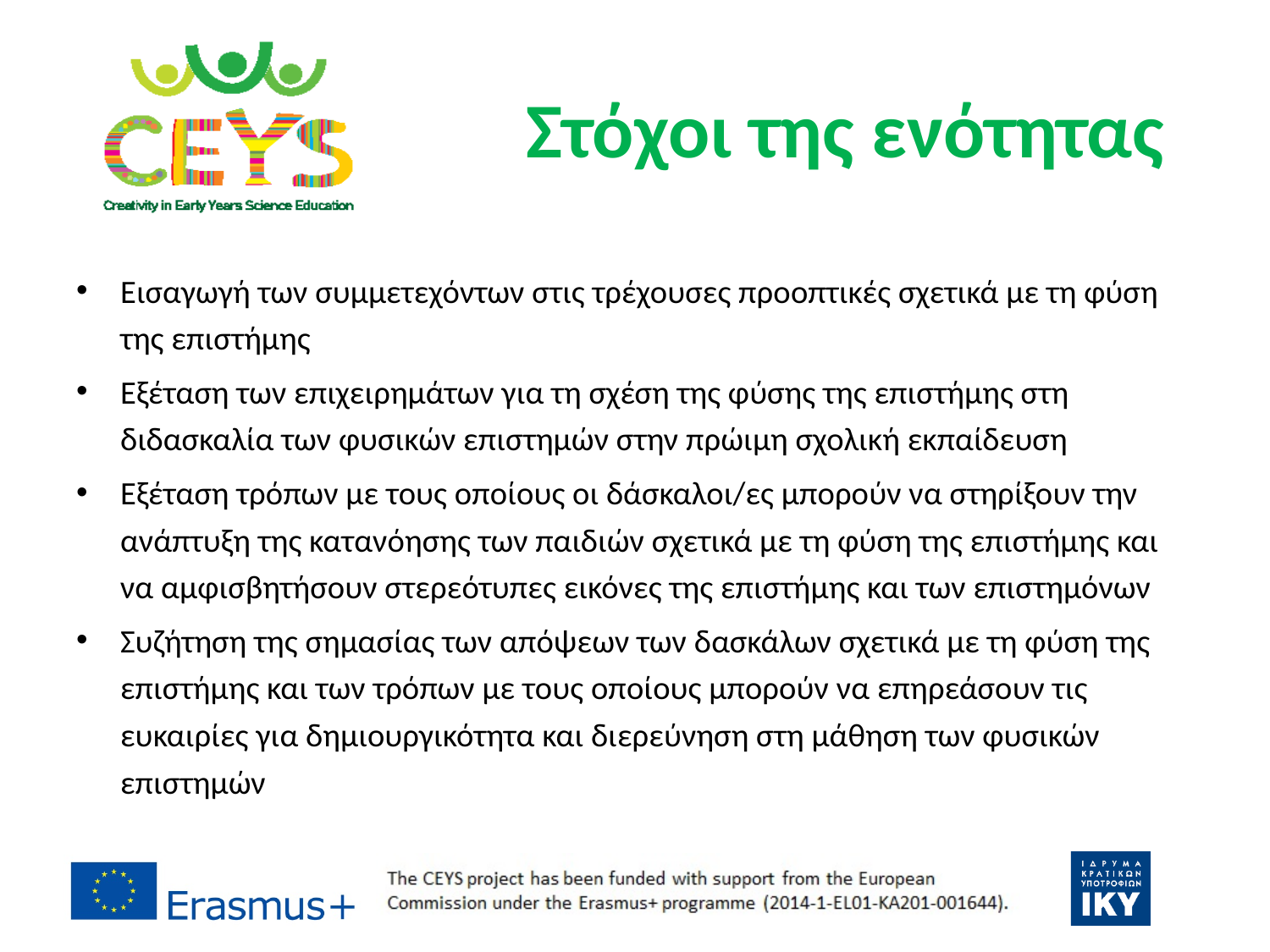

# Στόχοι της ενότητας
Εισαγωγή των συμμετεχόντων στις τρέχουσες προοπτικές σχετικά με τη φύση της επιστήμης
Εξέταση των επιχειρημάτων για τη σχέση της φύσης της επιστήμης στη διδασκαλία των φυσικών επιστημών στην πρώιμη σχολική εκπαίδευση
Εξέταση τρόπων με τους οποίους οι δάσκαλοι/ες μπορούν να στηρίξουν την ανάπτυξη της κατανόησης των παιδιών σχετικά με τη φύση της επιστήμης και να αμφισβητήσουν στερεότυπες εικόνες της επιστήμης και των επιστημόνων
Συζήτηση της σημασίας των απόψεων των δασκάλων σχετικά με τη φύση της επιστήμης και των τρόπων με τους οποίους μπορούν να επηρεάσουν τις ευκαιρίες για δημιουργικότητα και διερεύνηση στη μάθηση των φυσικών επιστημών